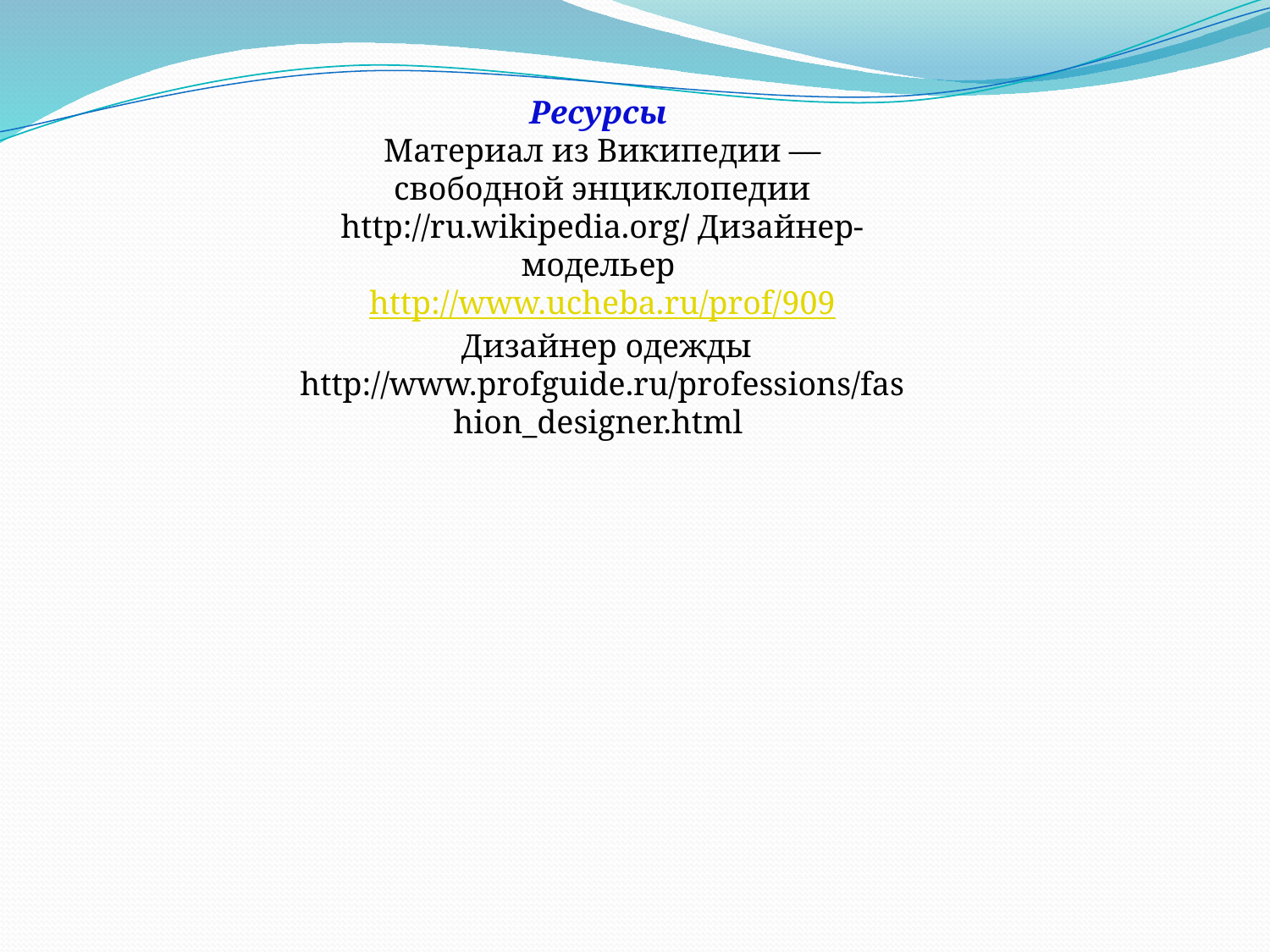

Ресурсы
Материал из Википедии — свободной энциклопедии http://ru.wikipedia.org/ Дизайнер-модельер http://www.ucheba.ru/prof/909
 Дизайнер одежды http://www.profguide.ru/professions/fashion_designer.html